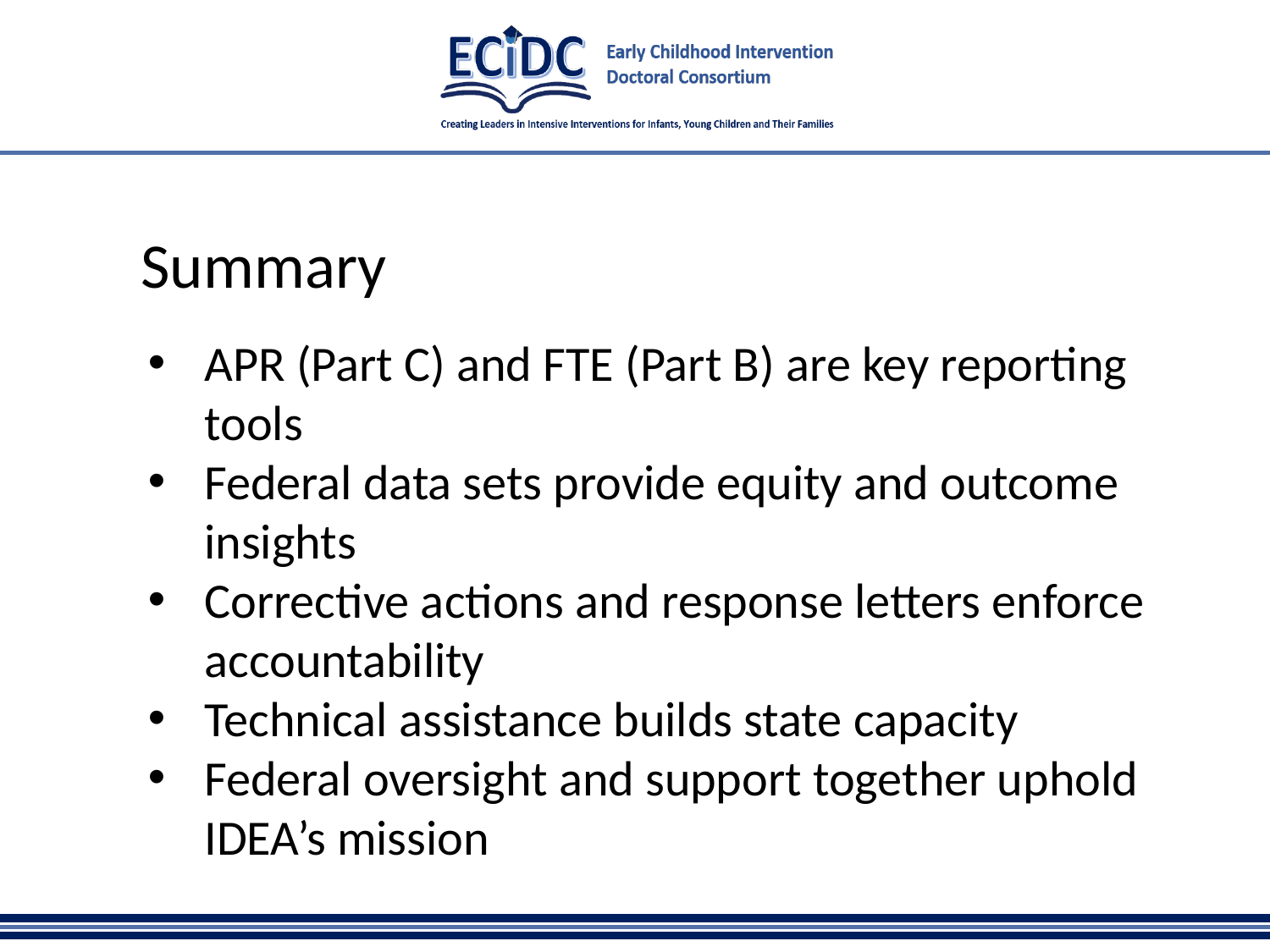

# Summary
APR (Part C) and FTE (Part B) are key reporting tools
Federal data sets provide equity and outcome insights
Corrective actions and response letters enforce accountability
Technical assistance builds state capacity
Federal oversight and support together uphold IDEA’s mission